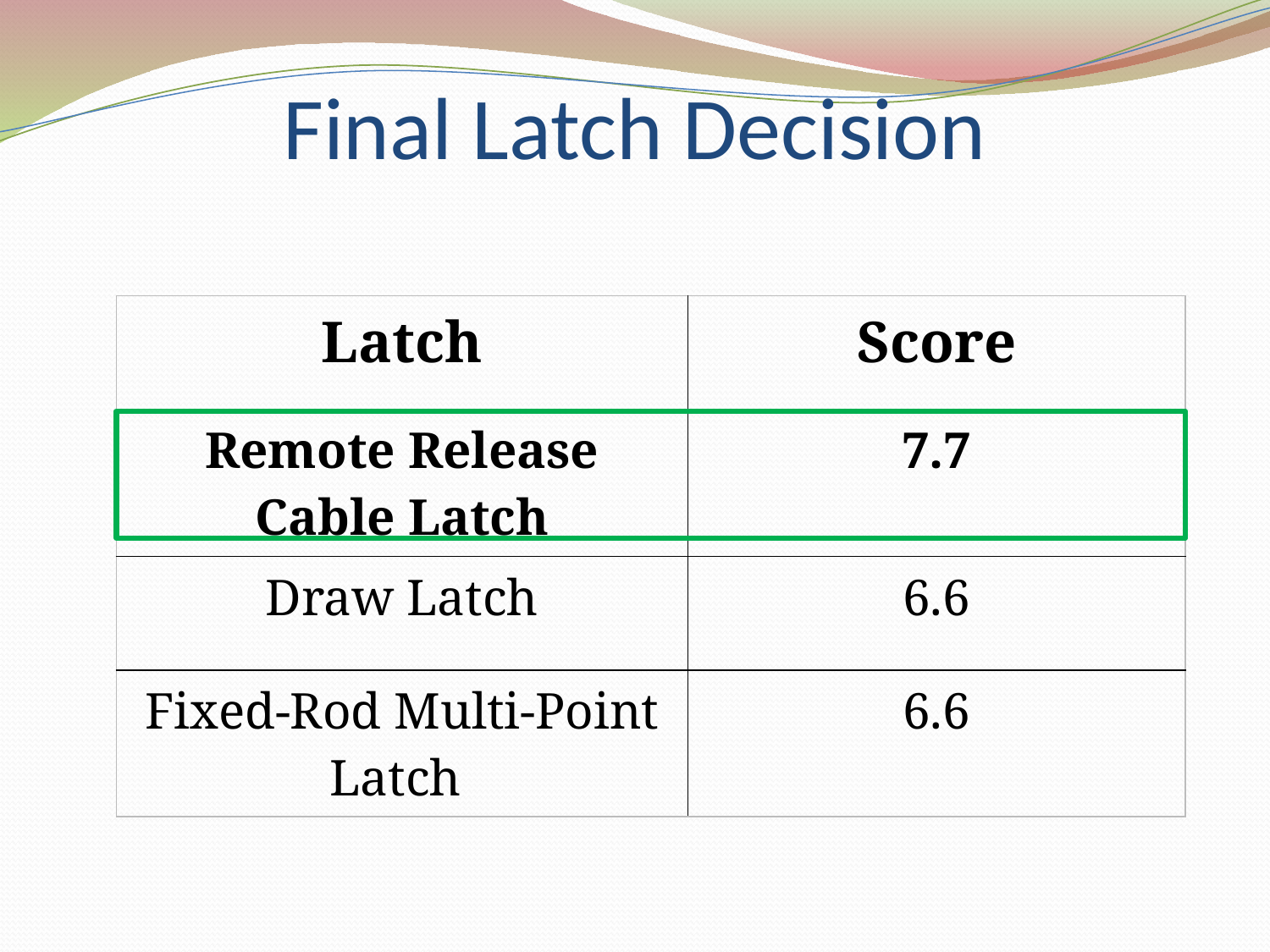

# Final Latch Decision
| Latch | Score |
| --- | --- |
| Remote Release Cable Latch | 7.7 |
| Draw Latch | 6.6 |
| Fixed-Rod Multi-Point Latch | 6.6 |